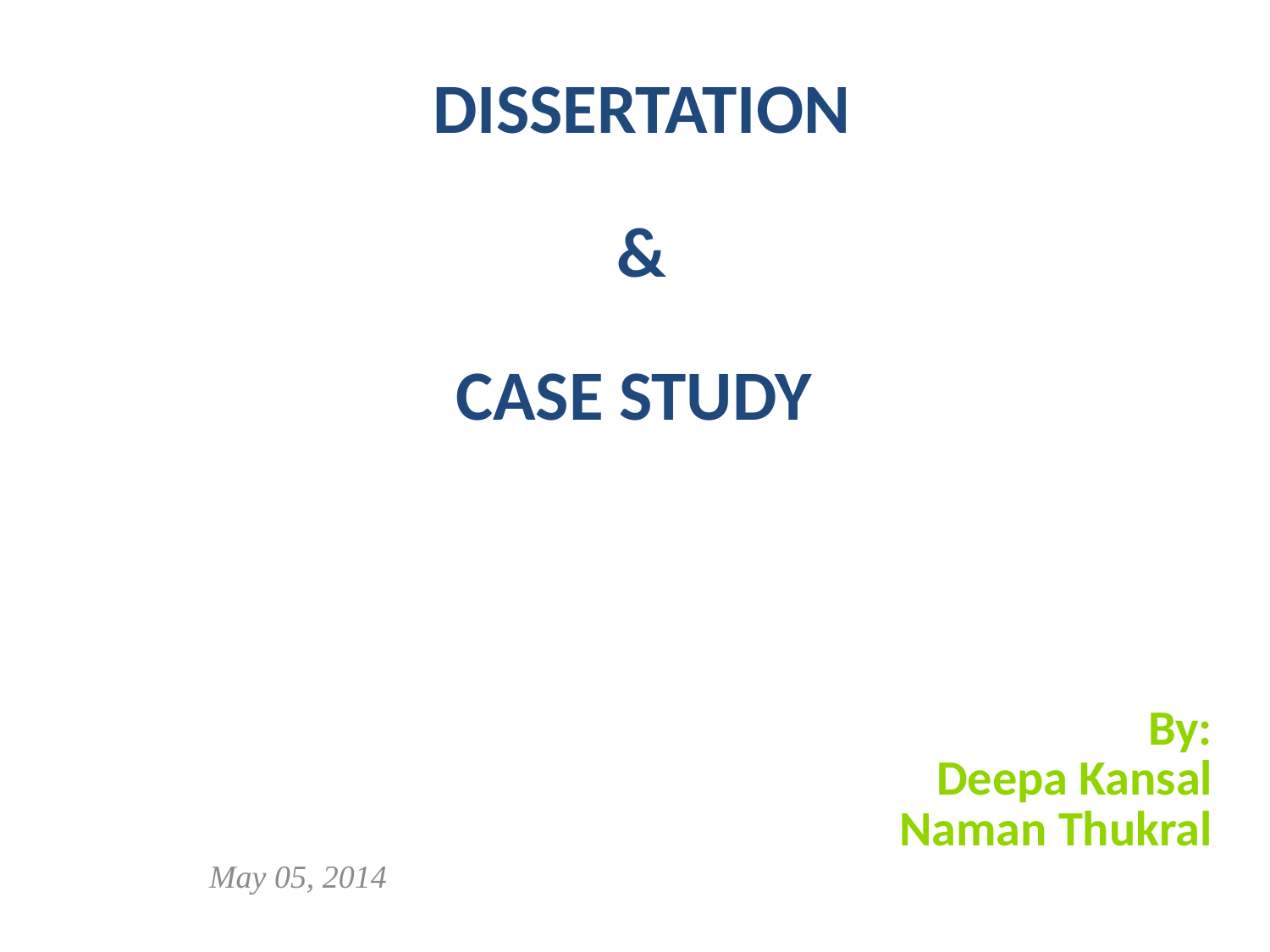

DISSERTATION
&

CASE STUDY

#
By:
Deepa Kansal
Naman Thukral
May 05, 2014